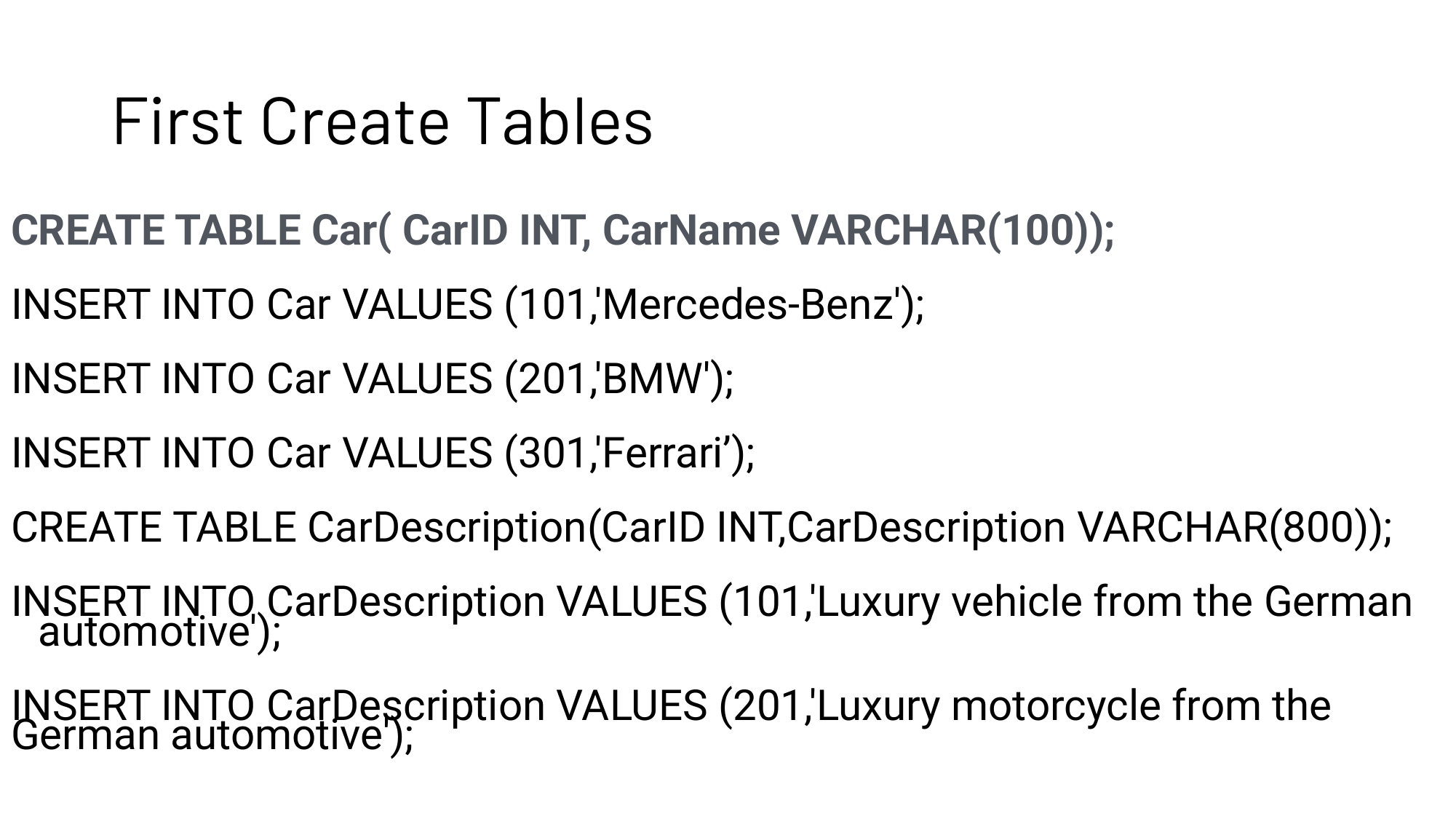

# First Create Tables
CREATE TABLE Car( CarID INT, CarName VARCHAR(100));
INSERT INTO Car VALUES (101,'Mercedes-Benz');
INSERT INTO Car VALUES (201,'BMW');
INSERT INTO Car VALUES (301,'Ferrari’);
CREATE TABLE CarDescription(CarID INT,CarDescription VARCHAR(800));
INSERT INTO CarDescription VALUES (101,'Luxury vehicle from the German automotive');
INSERT INTO CarDescription VALUES (201,'Luxury motorcycle from the German automotive');